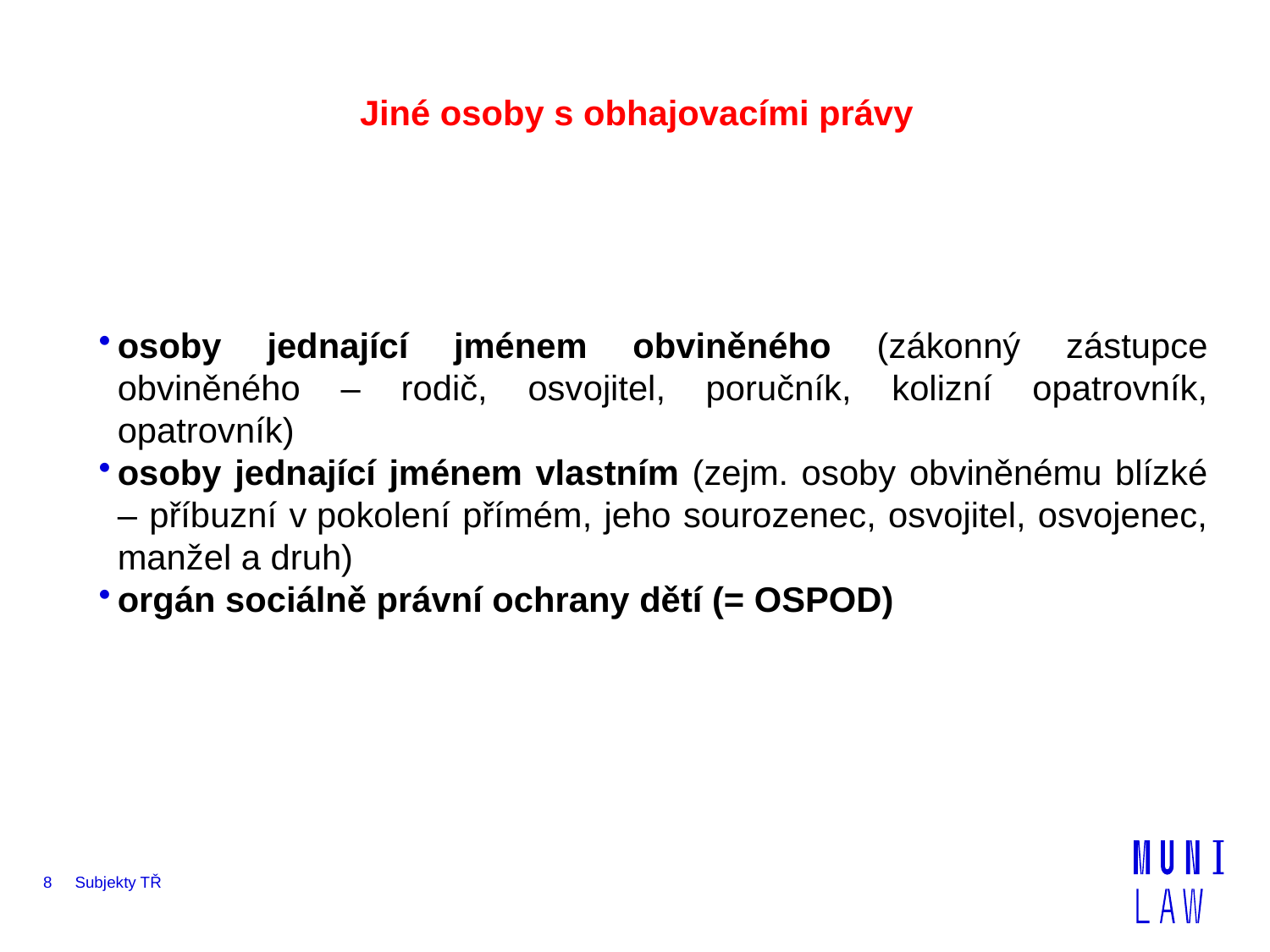

Jiné osoby s obhajovacími právy

osoby jednající jménem obviněného (zákonný zástupce obviněného – rodič, osvojitel, poručník, kolizní opatrovník, opatrovník)
osoby jednající jménem vlastním (zejm. osoby obviněnému blízké – příbuzní v pokolení přímém, jeho sourozenec, osvojitel, osvojenec, manžel a druh)
orgán sociálně právní ochrany dětí (= OSPOD)
8
Subjekty TŘ